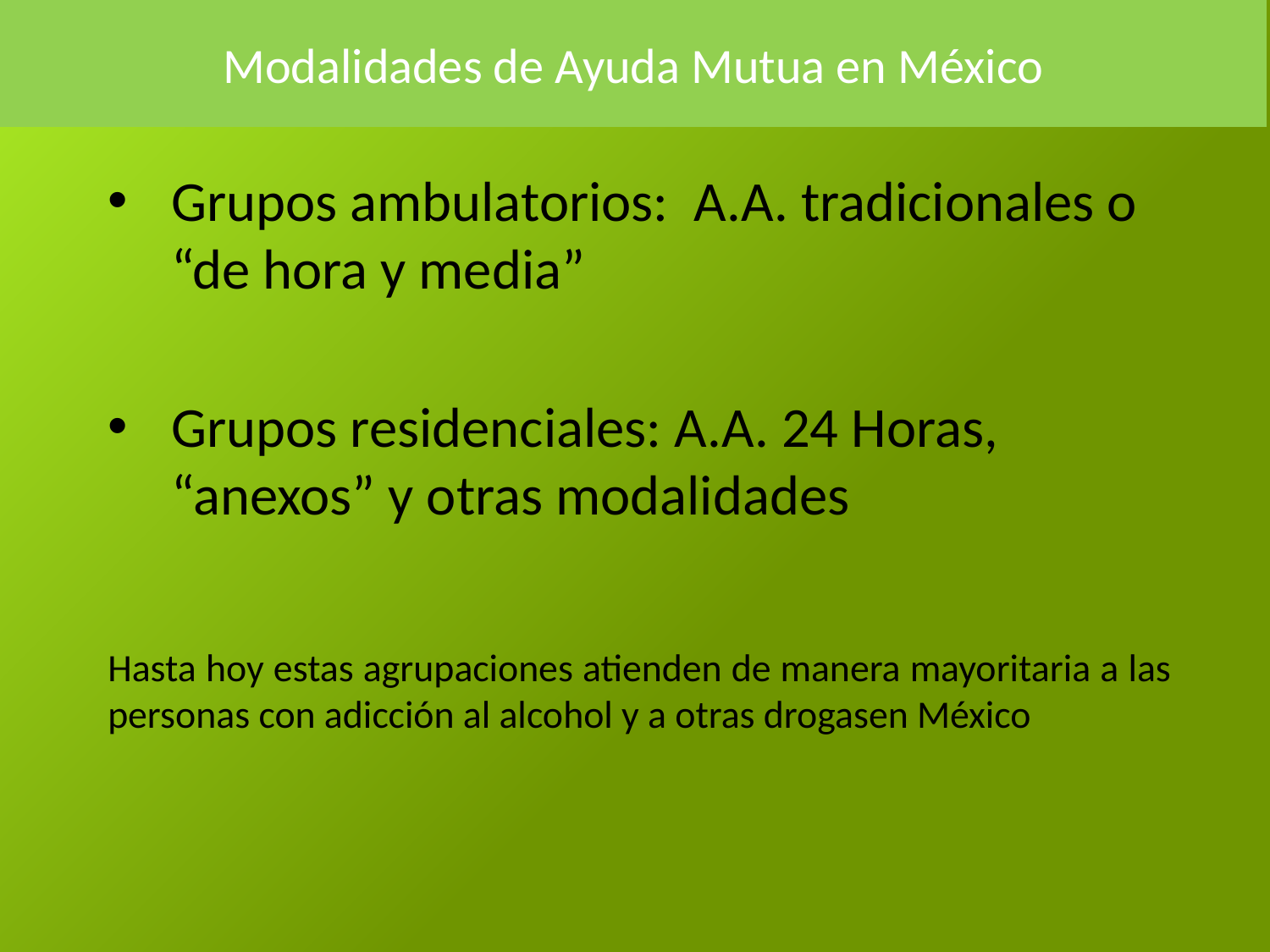

# Modalidades de Ayuda Mutua en México
Grupos ambulatorios:  A.A. tradicionales o “de hora y media”

Grupos residenciales: A.A. 24 Horas, “anexos” y otras modalidades

Hasta hoy estas agrupaciones atienden de manera mayoritaria a las personas con adicción al alcohol y a otras drogasen México